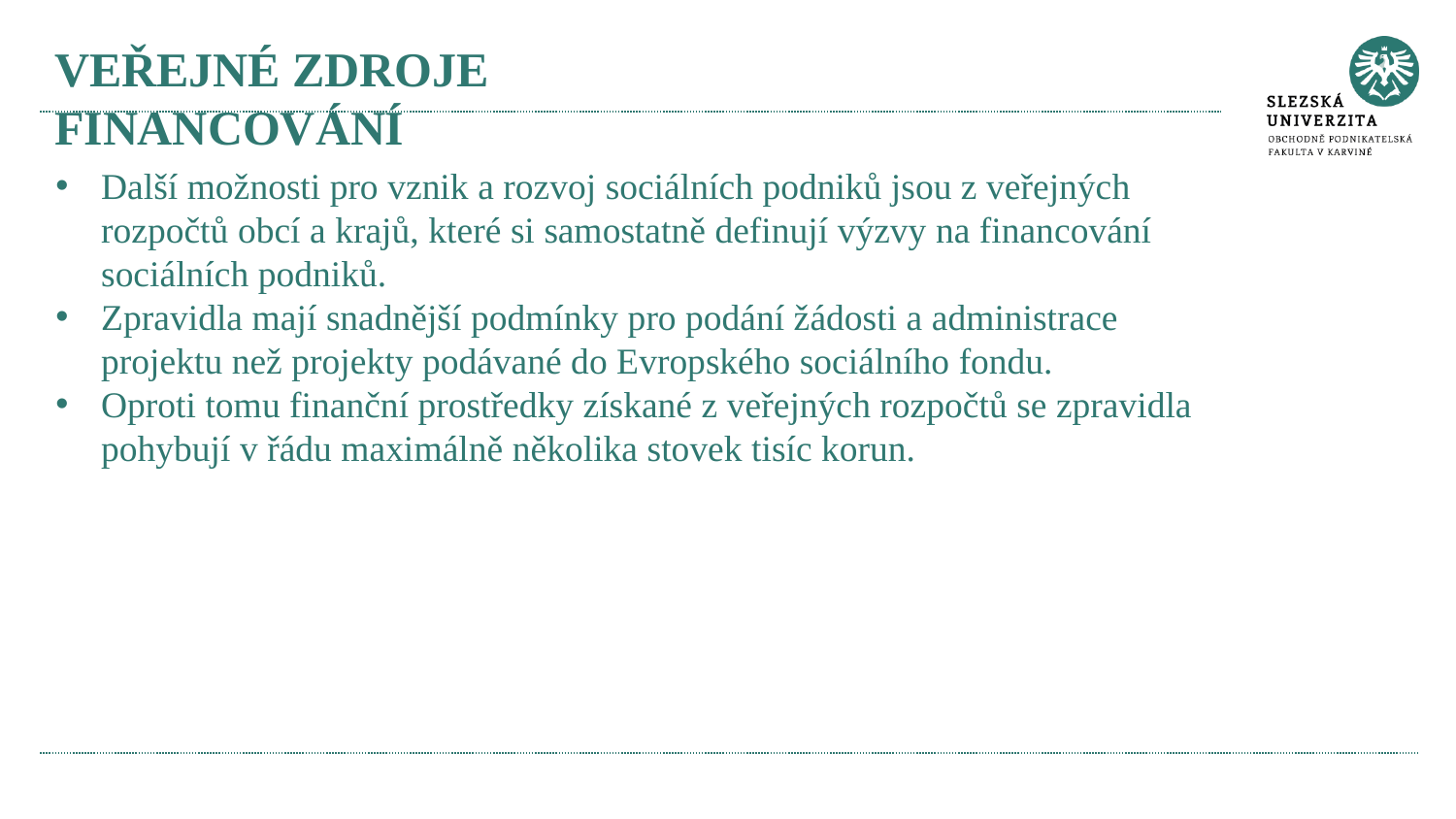

# Veřejné zdroje financování
Další možnosti pro vznik a rozvoj sociálních podniků jsou z veřejných rozpočtů obcí a krajů, které si samostatně definují výzvy na financování sociálních podniků.
Zpravidla mají snadnější podmínky pro podání žádosti a administrace projektu než projekty podávané do Evropského sociálního fondu.
Oproti tomu finanční prostředky získané z veřejných rozpočtů se zpravidla pohybují v řádu maximálně několika stovek tisíc korun.